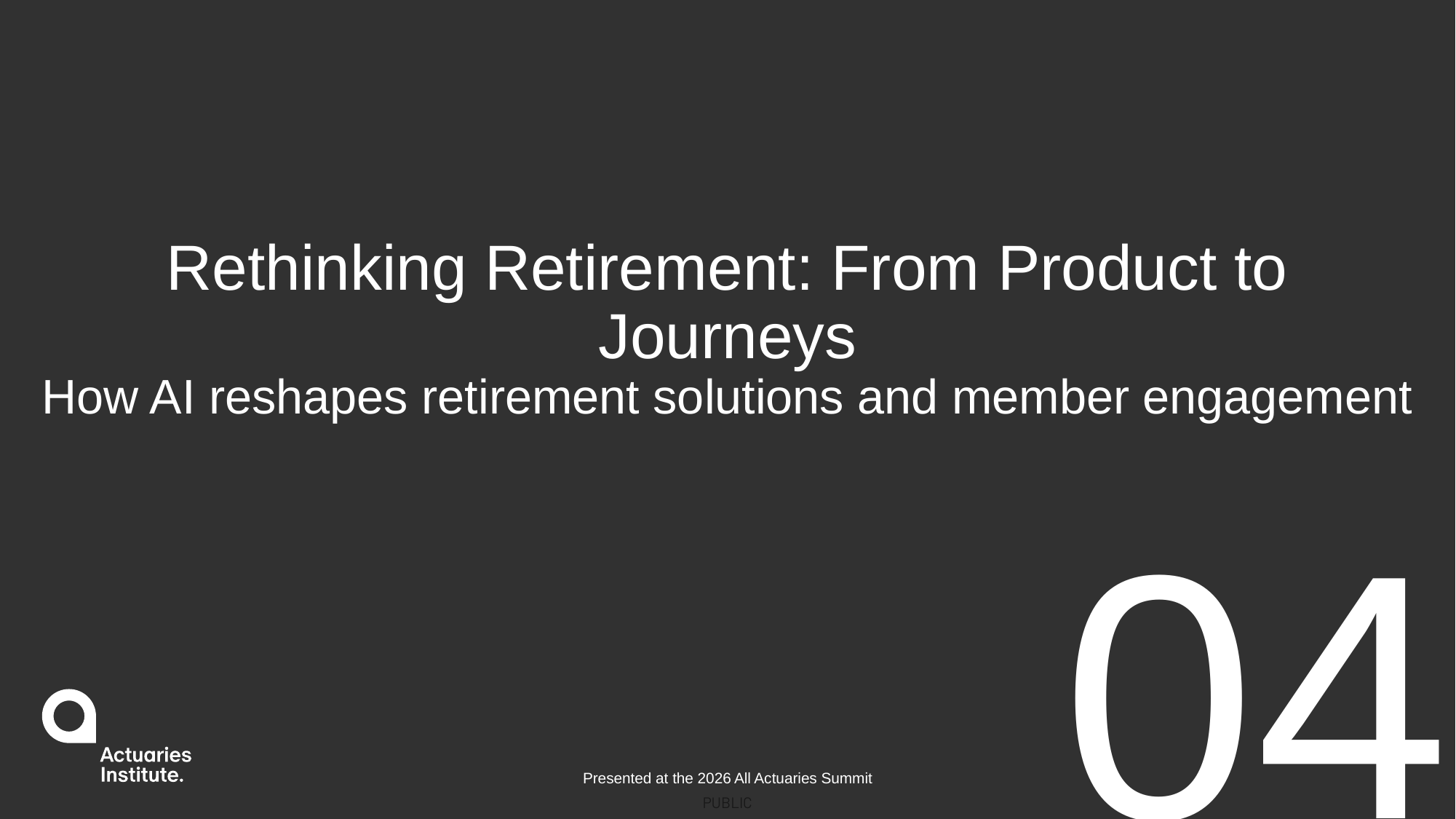

# Rethinking Retirement: From Product to Journeys How AI reshapes retirement solutions and member engagement
04
Presented at the 2026 All Actuaries Summit